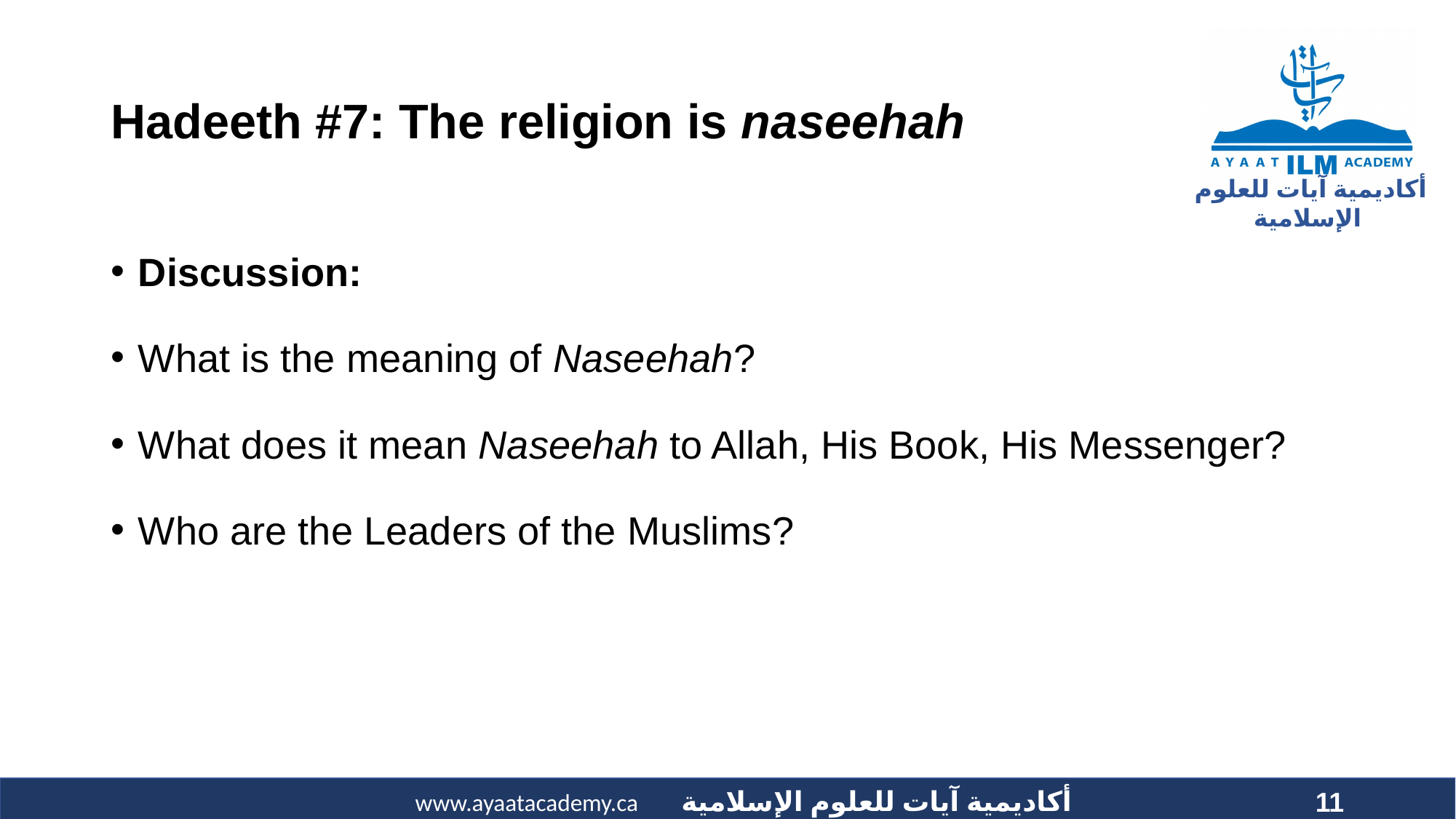

# Hadeeth #7: The religion is naseehah
Discussion:
What is the meaning of Naseehah?
What does it mean Naseehah to Allah, His Book, His Messenger?
Who are the Leaders of the Muslims?

11